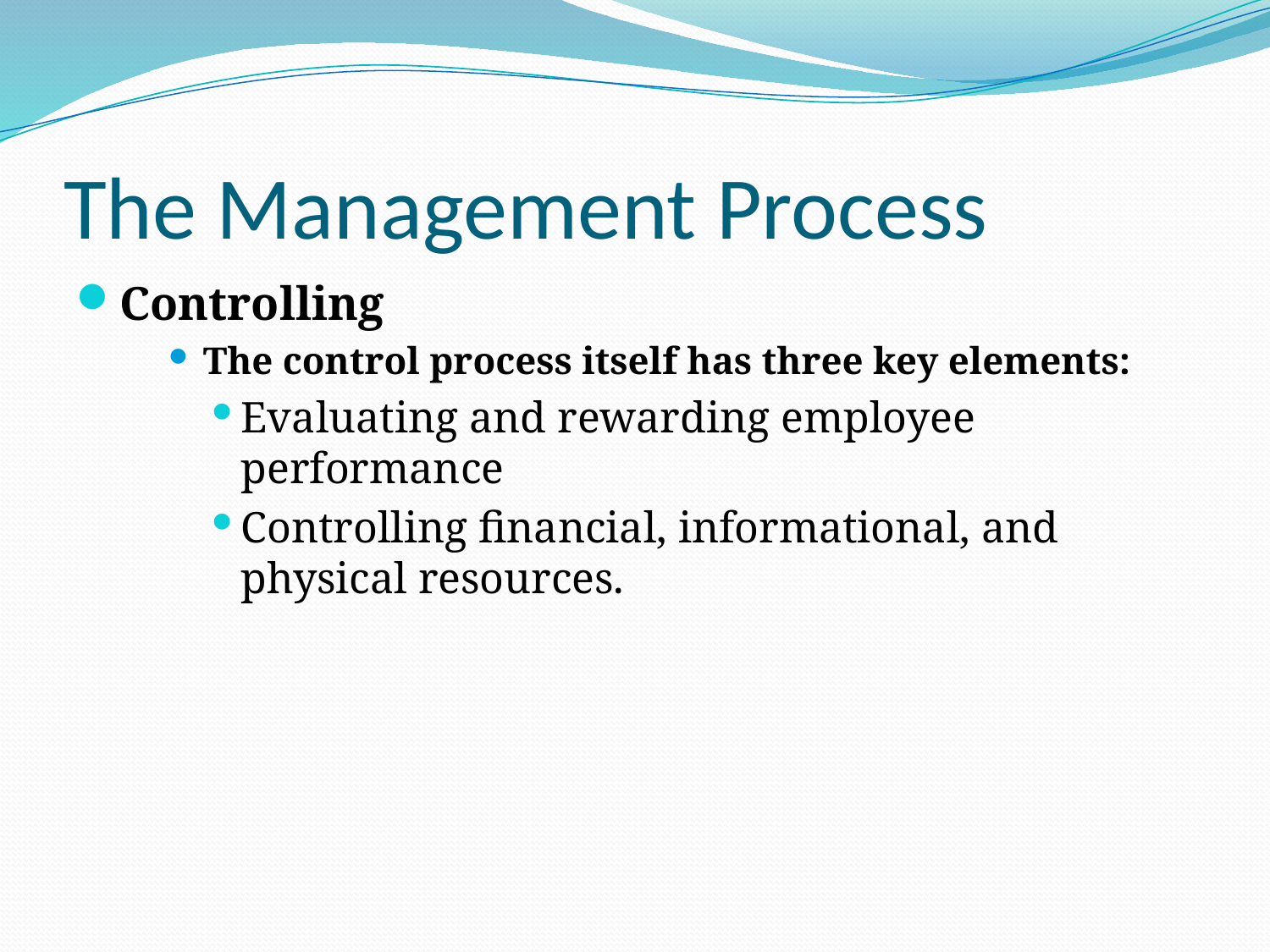

# The Management Process
Controlling
The control process itself has three key elements:
Evaluating and rewarding employee performance
Controlling financial, informational, and physical resources.